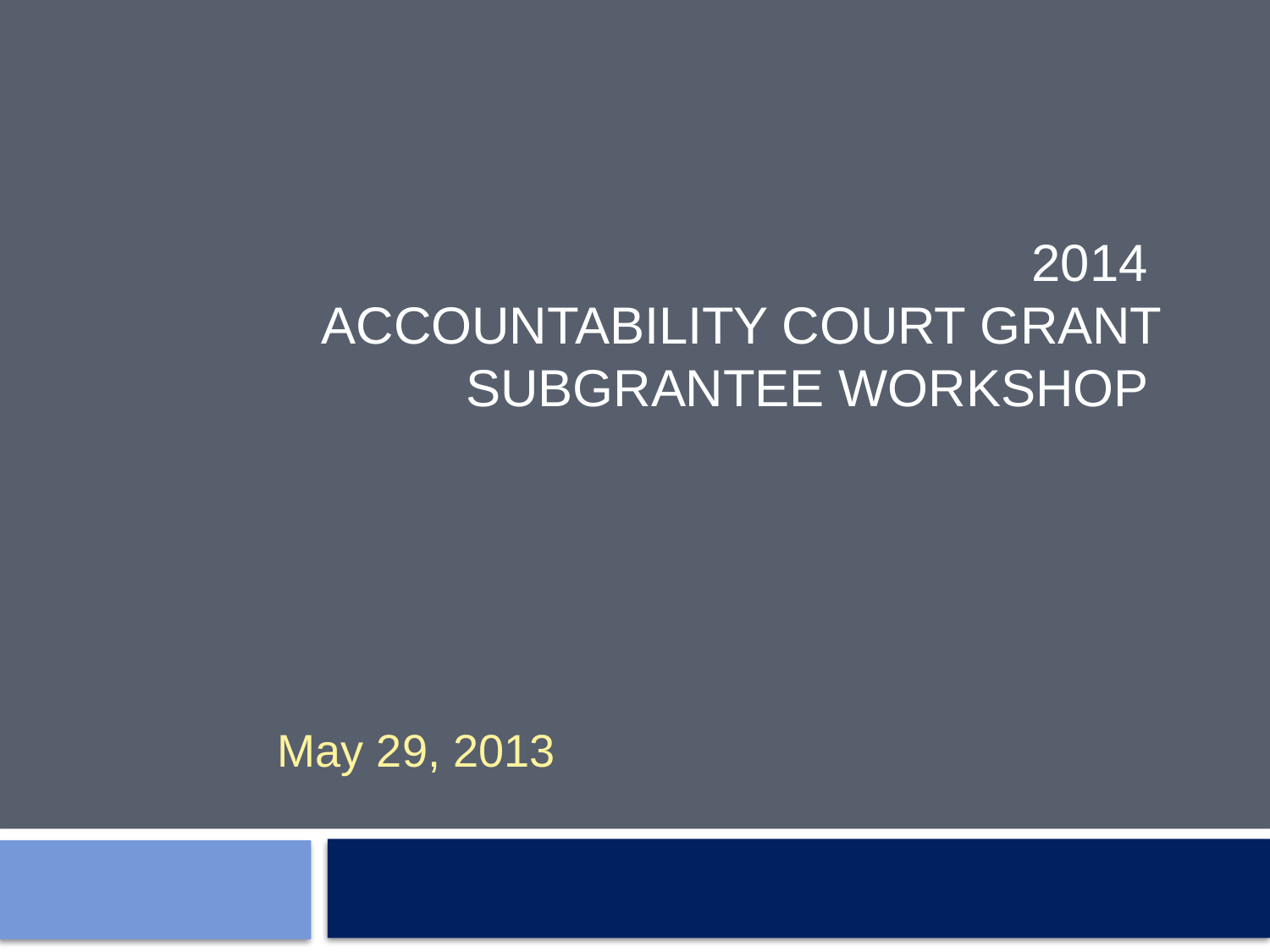

# 2014 Accountability Court Grant Subgrantee Workshop
May 29, 2013